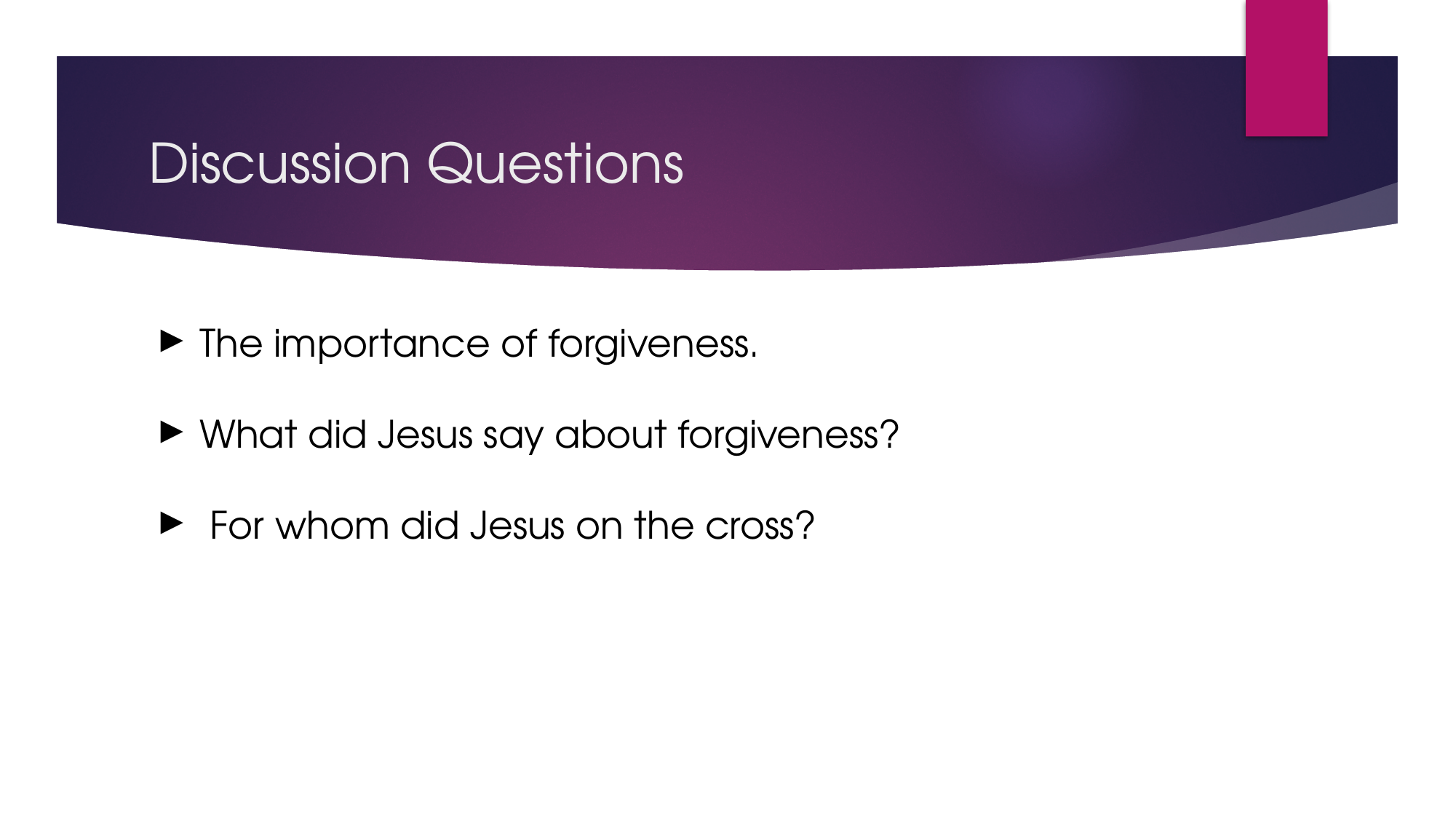

# Discussion Questions
The importance of forgiveness.

What did Jesus say about forgiveness?

 For whom did Jesus on the cross?